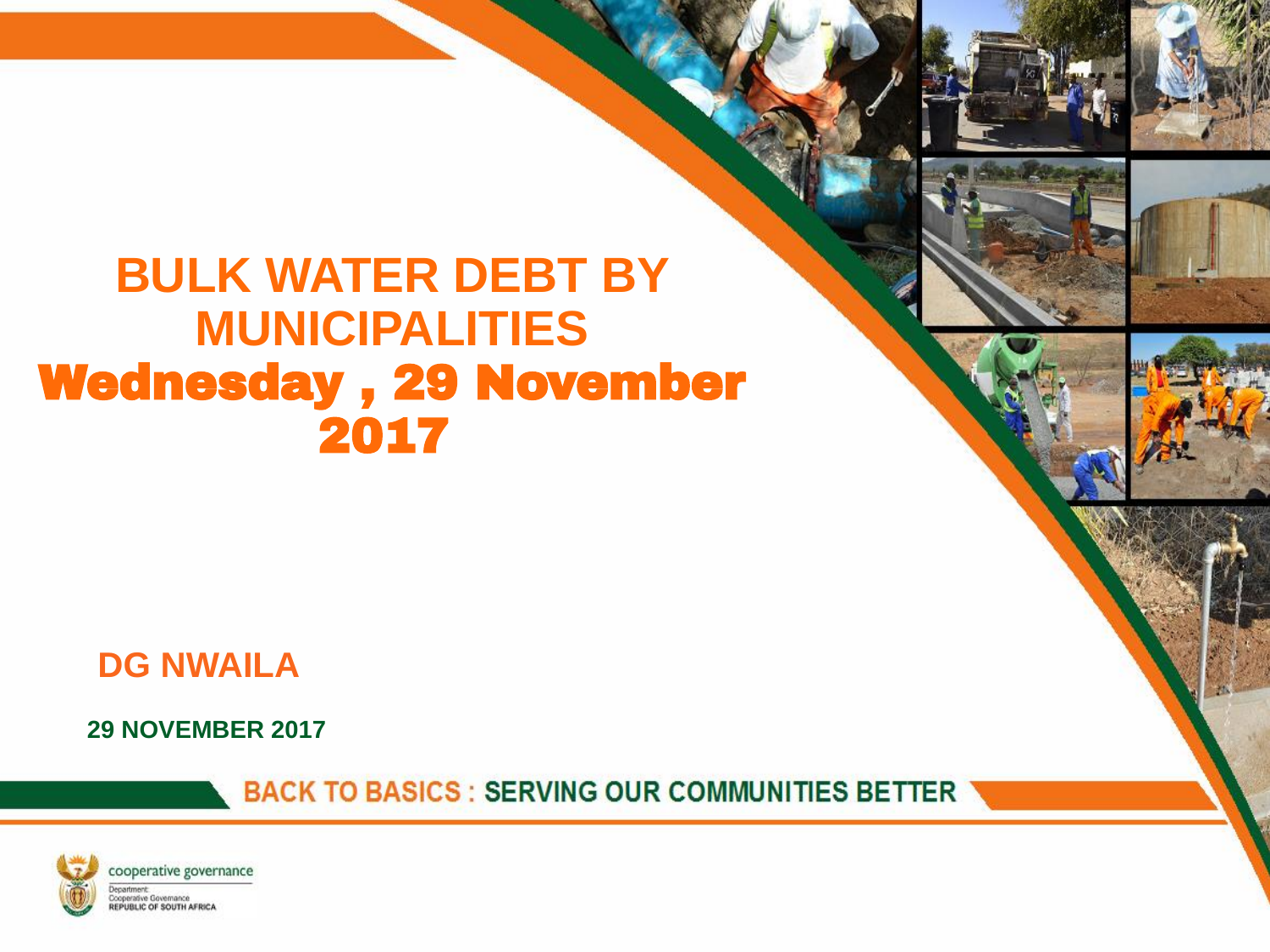

# BULK WATER DEBT BY MUNICIPALITIES Wednesday , 29 November 2017
DG NWAILA
29 NOVEMBER 2017